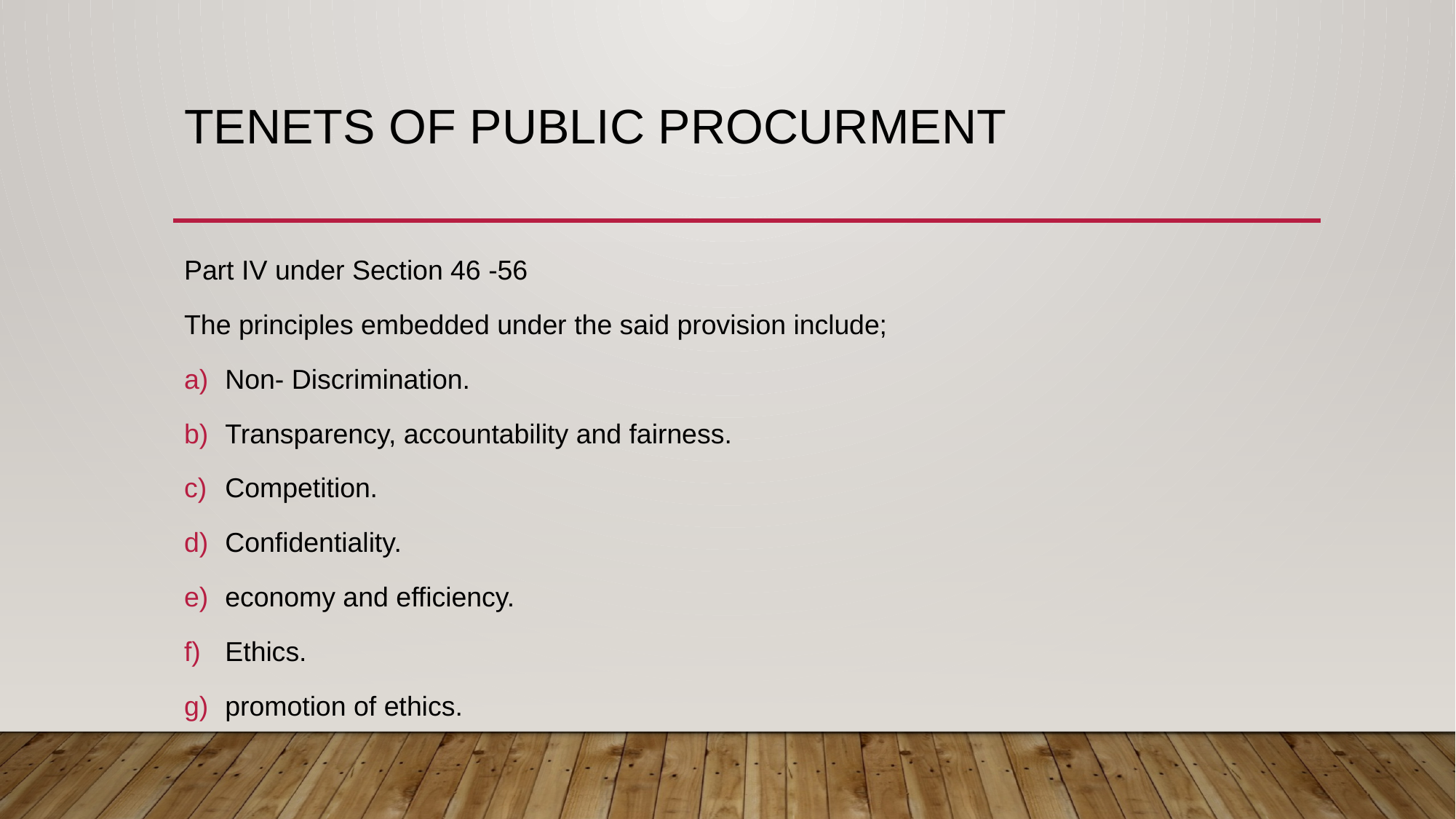

# TENETS OF PUBLIC PROCURMENT
Part IV under Section 46 -56
The principles embedded under the said provision include;
Non- Discrimination.
Transparency, accountability and fairness.
Competition.
Confidentiality.
economy and efficiency.
Ethics.
promotion of ethics.